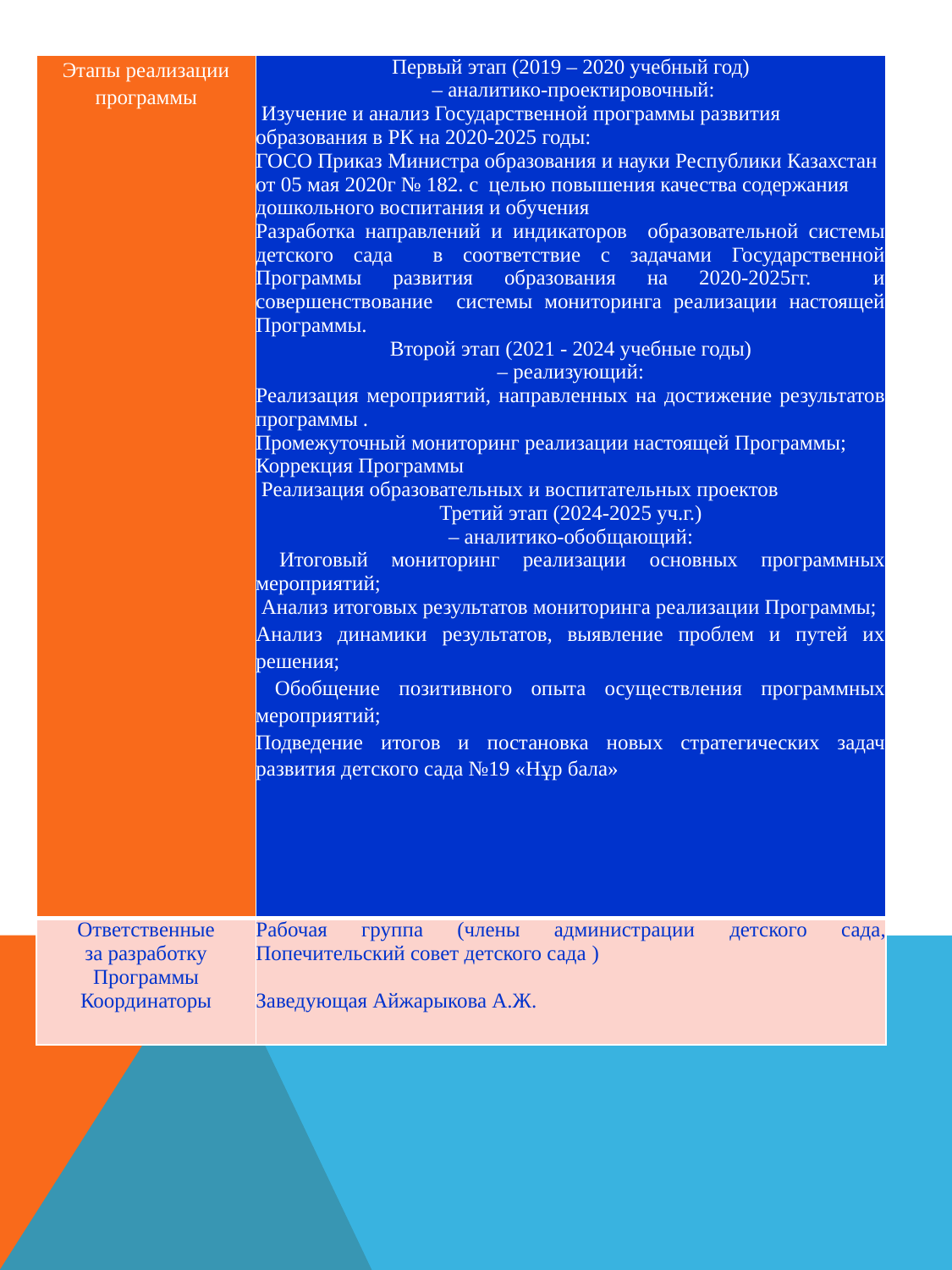

| Этапы реализации программы | Первый этап (2019 – 2020 учебный год) – аналитико-проектировочный: Изучение и анализ Государственной программы развития образования в РК на 2020-2025 годы: ГОСО Приказ Министра образования и науки Республики Казахстан от 05 мая 2020г № 182. с целью повышения качества содержания дошкольного воспитания и обучения Разработка направлений и индикаторов образовательной системы детского сада в соответствие с задачами Государственной Программы развития образования на 2020-2025гг. и совершенствование системы мониторинга реализации настоящей Программы. Второй этап (2021 - 2024 учебные годы) – реализующий: Реализация мероприятий, направленных на достижение результатов программы . Промежуточный мониторинг реализации настоящей Программы; Коррекция Программы Реализация образовательных и воспитательных проектов Третий этап (2024-2025 уч.г.) – аналитико-обобщающий: Итоговый мониторинг реализации основных программных мероприятий; Анализ итоговых результатов мониторинга реализации Программы; Анализ динамики результатов, выявление проблем и путей их решения; Обобщение позитивного опыта осуществления программных мероприятий; Подведение итогов и постановка новых стратегических задач развития детского сада №19 «Нұр бала» |
| --- | --- |
| Ответственные за разработку Программы Координаторы | Рабочая группа (члены администрации детского сада, Попечительский совет детского сада )   Заведующая Айжарыкова А.Ж. |